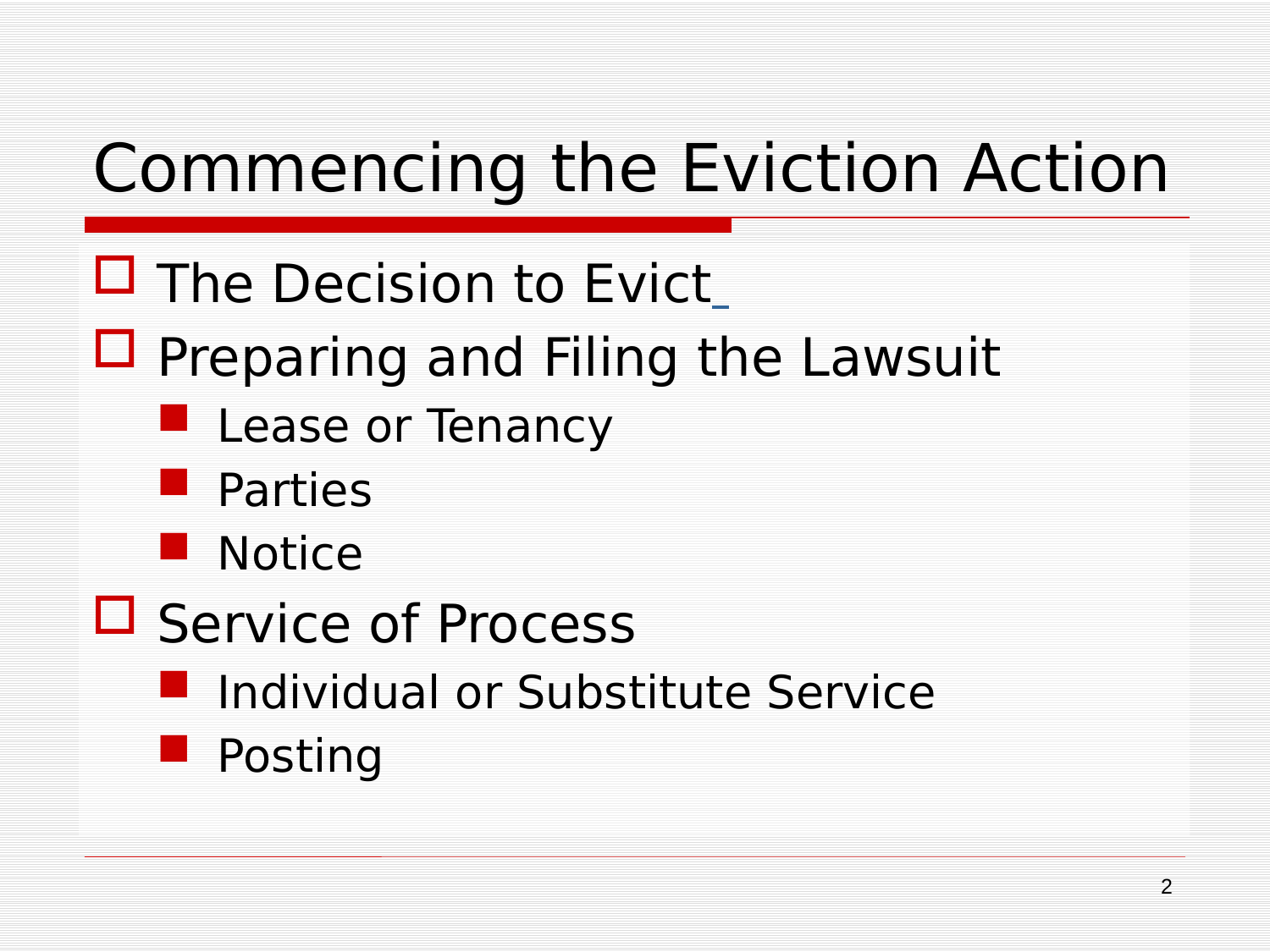

# Commencing the Eviction Action
The Decision to Evict
Preparing and Filing the Lawsuit
Lease or Tenancy
Parties
Notice
Service of Process
Individual or Substitute Service
Posting
2